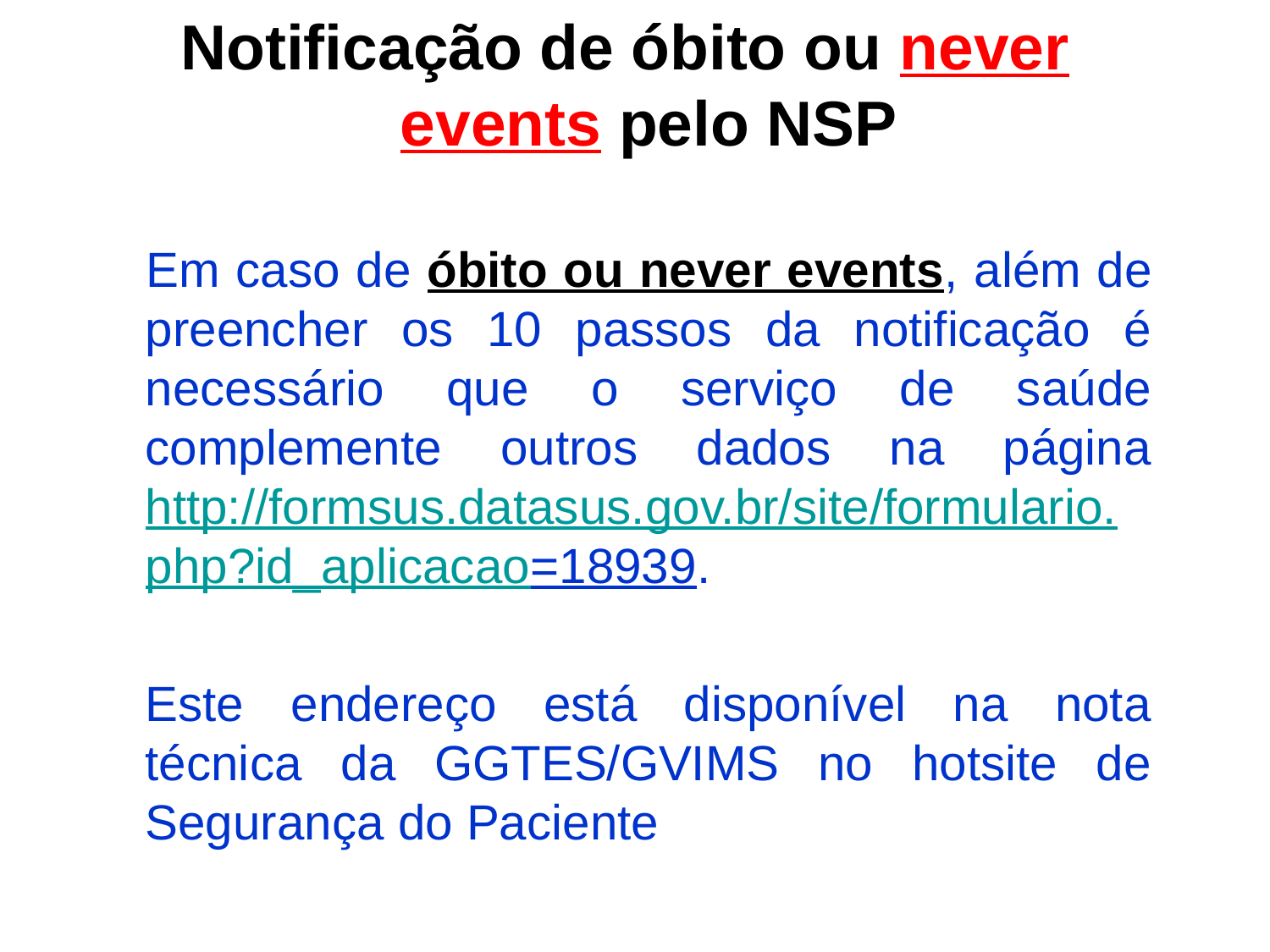

Notificação de óbito ou never events pelo NSP

   Em caso de óbito ou never events, além de preencher os 10 passos da notificação é necessário que o serviço de saúde complemente outros dados na página http://formsus.datasus.gov.br/site/formulario.php?id_aplicacao=18939.

	Este endereço está disponível na nota técnica da GGTES/GVIMS no hotsite de Segurança do Paciente